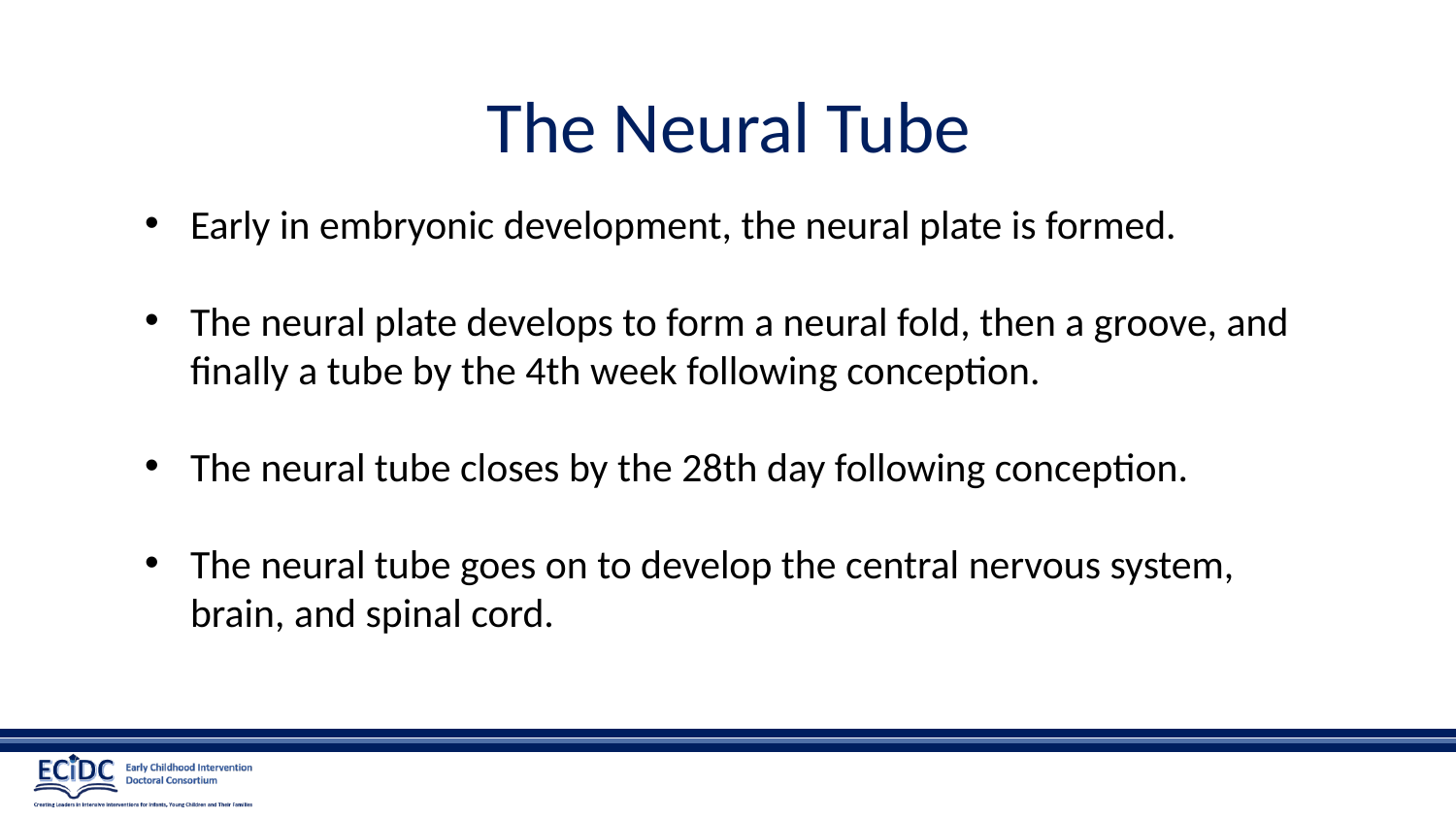

# The Neural Tube
Early in embryonic development, the neural plate is formed.

The neural plate develops to form a neural fold, then a groove, and finally a tube by the 4th week following conception.

The neural tube closes by the 28th day following conception.

The neural tube goes on to develop the central nervous system, brain, and spinal cord.